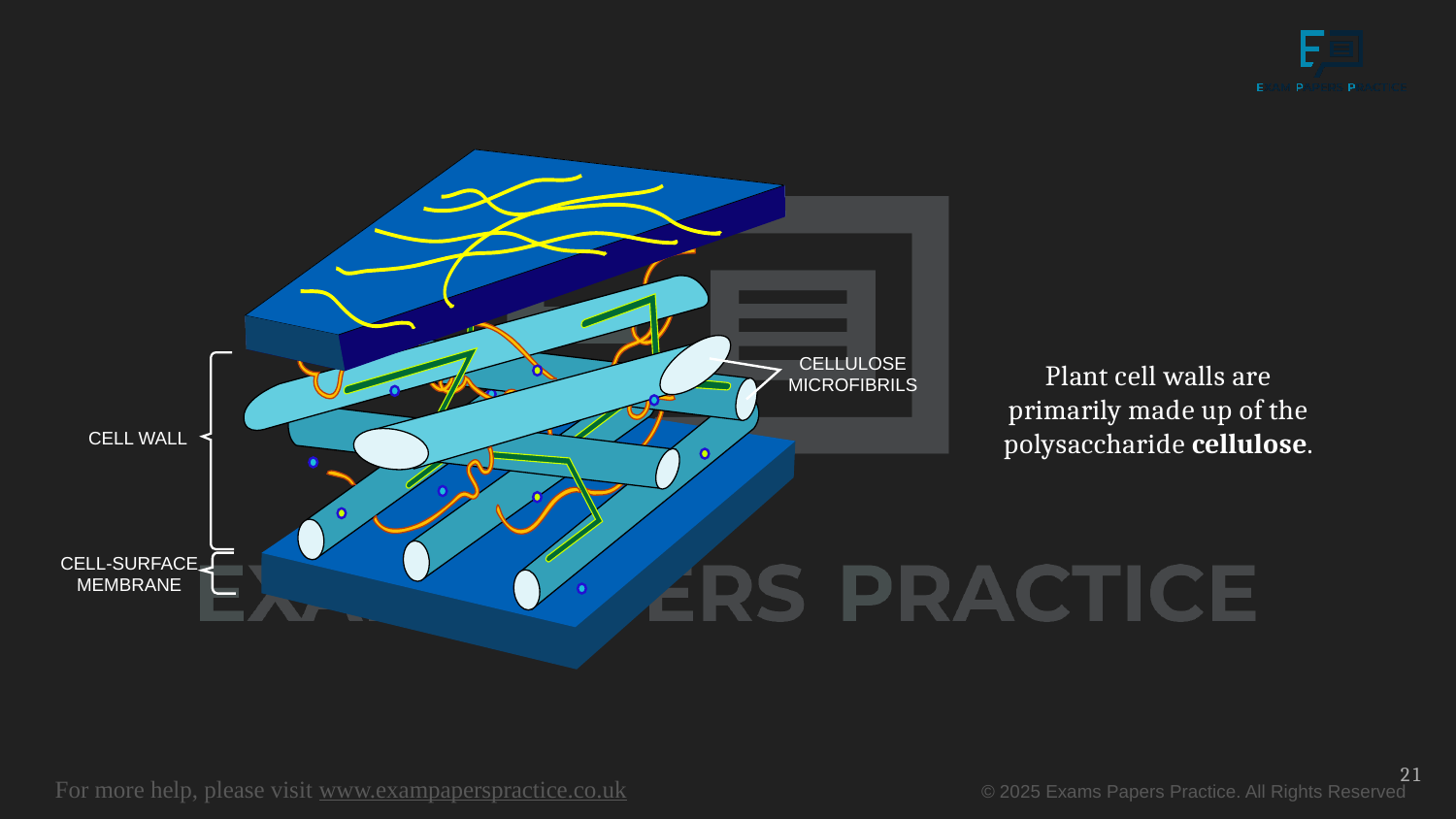

CELLULOSE
MICROFIBRILS
CELL WALL
CELL-SURFACE
MEMBRANE
Plant cell walls are primarily made up of the polysaccharide cellulose.
21